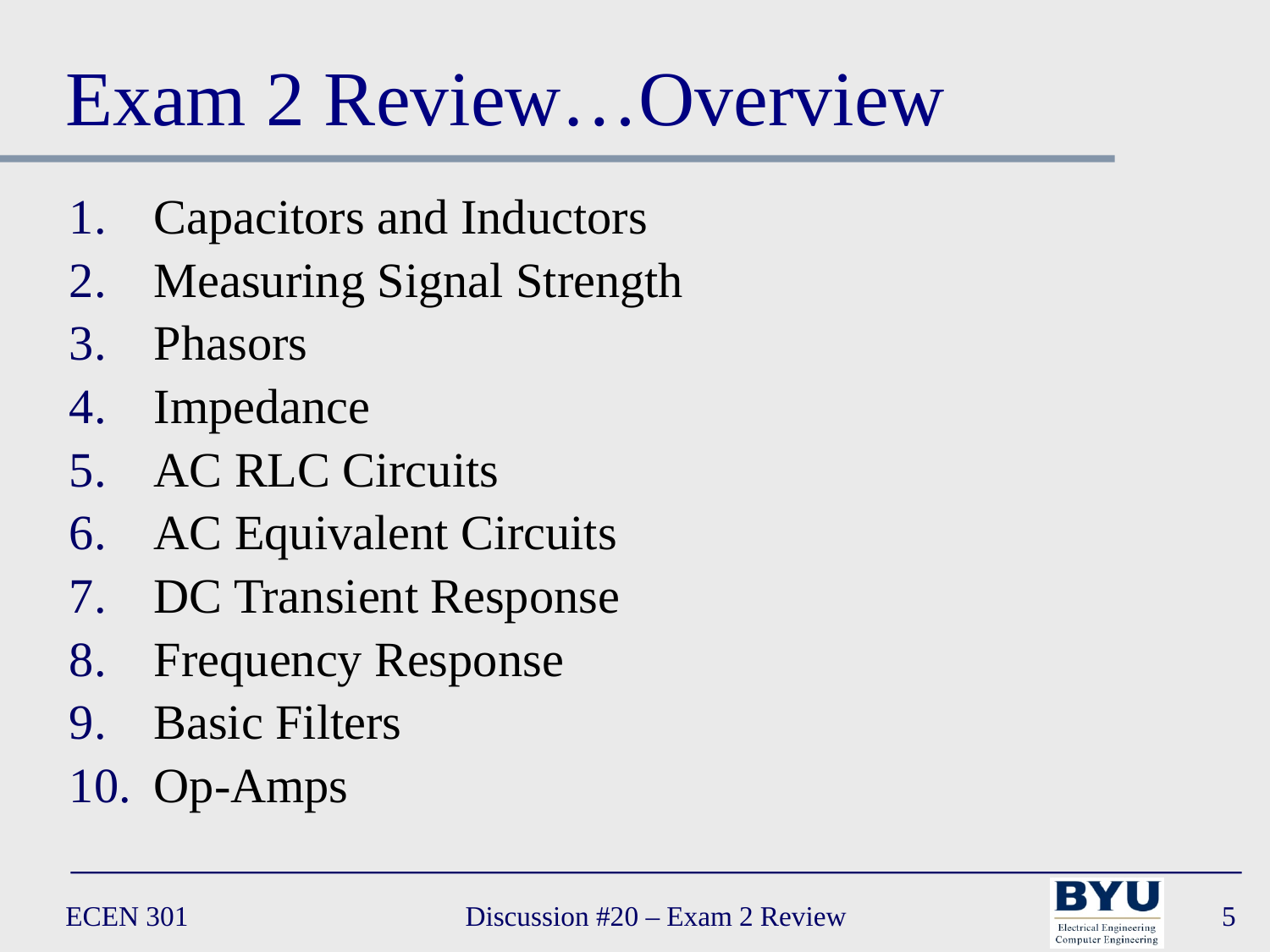

# Exam 2 Review…Overview
Capacitors and Inductors
Measuring Signal Strength
Phasors
Impedance
AC RLC Circuits
AC Equivalent Circuits
DC Transient Response
Frequency Response
Basic Filters
Op-Amps
ECEN 301
Discussion #20 – Exam 2 Review
5